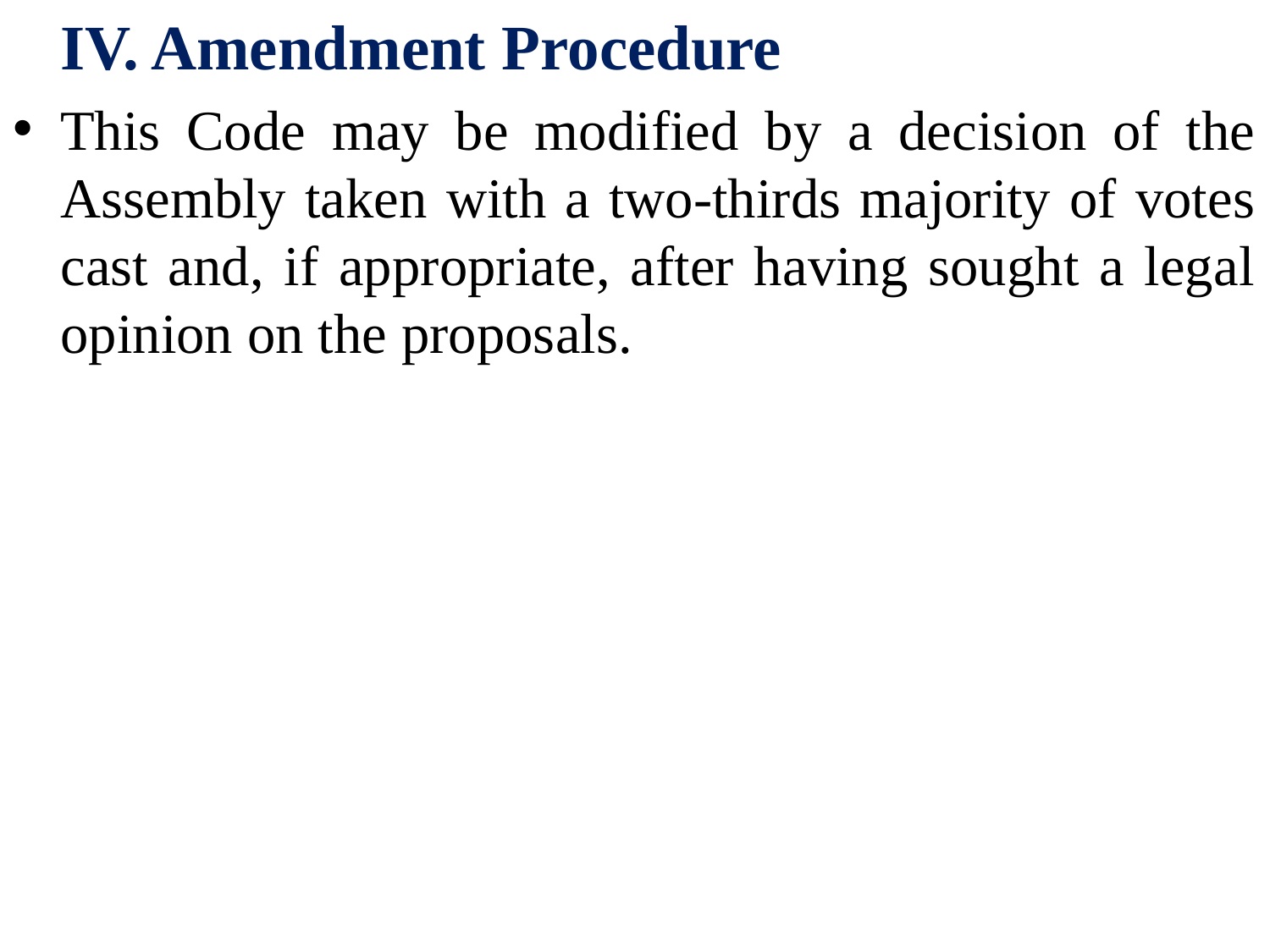

IV. Amendment Procedure
This Code may be modified by a decision of the Assembly taken with a two-thirds majority of votes cast and, if appropriate, after having sought a legal opinion on the proposals.